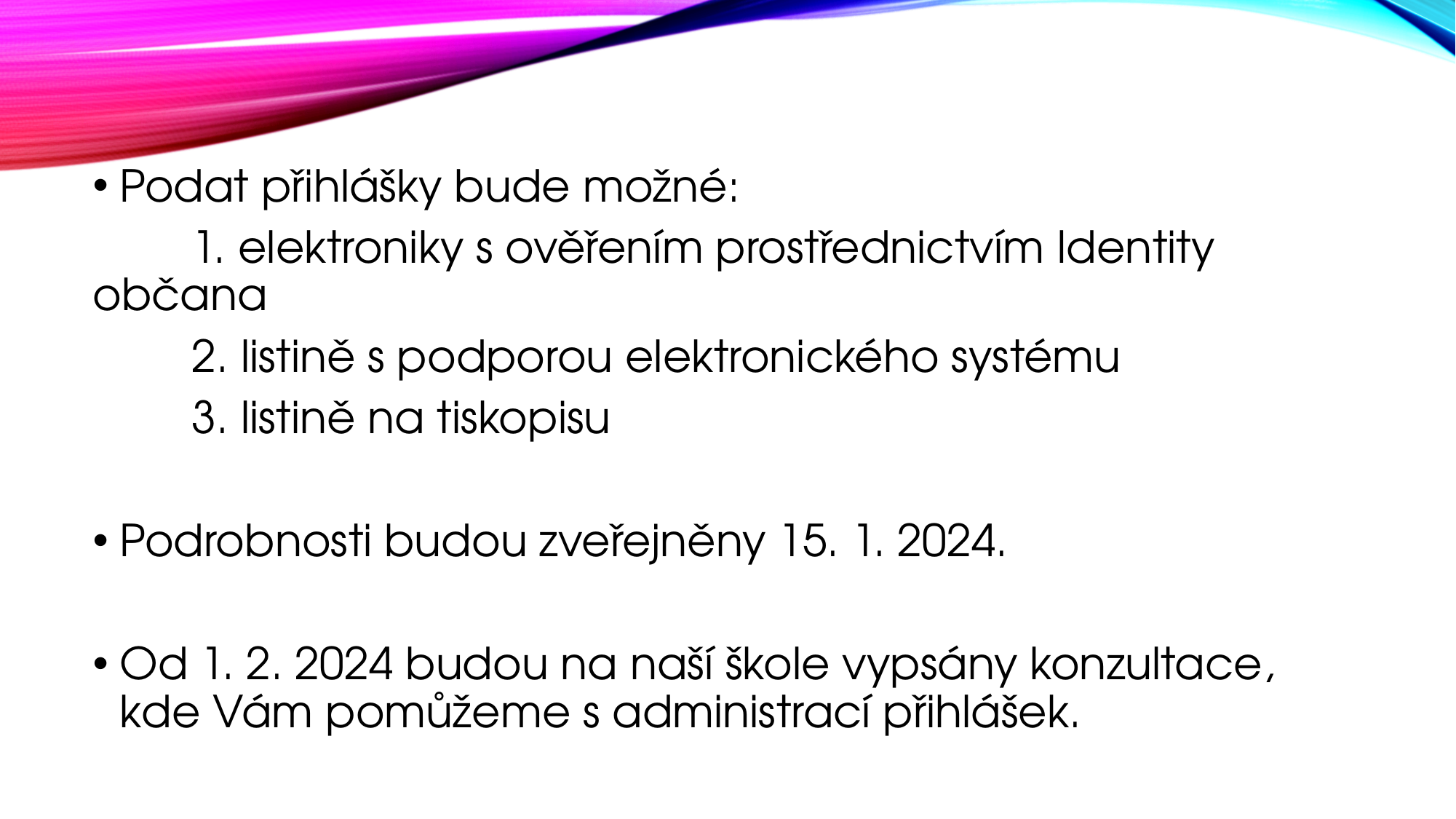

#
Podat přihlášky bude možné:
 	1. elektroniky s ověřením prostřednictvím Identity občana
	2. listině s podporou elektronického systému
	3. listině na tiskopisu

Podrobnosti budou zveřejněny 15. 1. 2024.

Od 1. 2. 2024 budou na naší škole vypsány konzultace, kde Vám pomůžeme s administrací přihlášek.